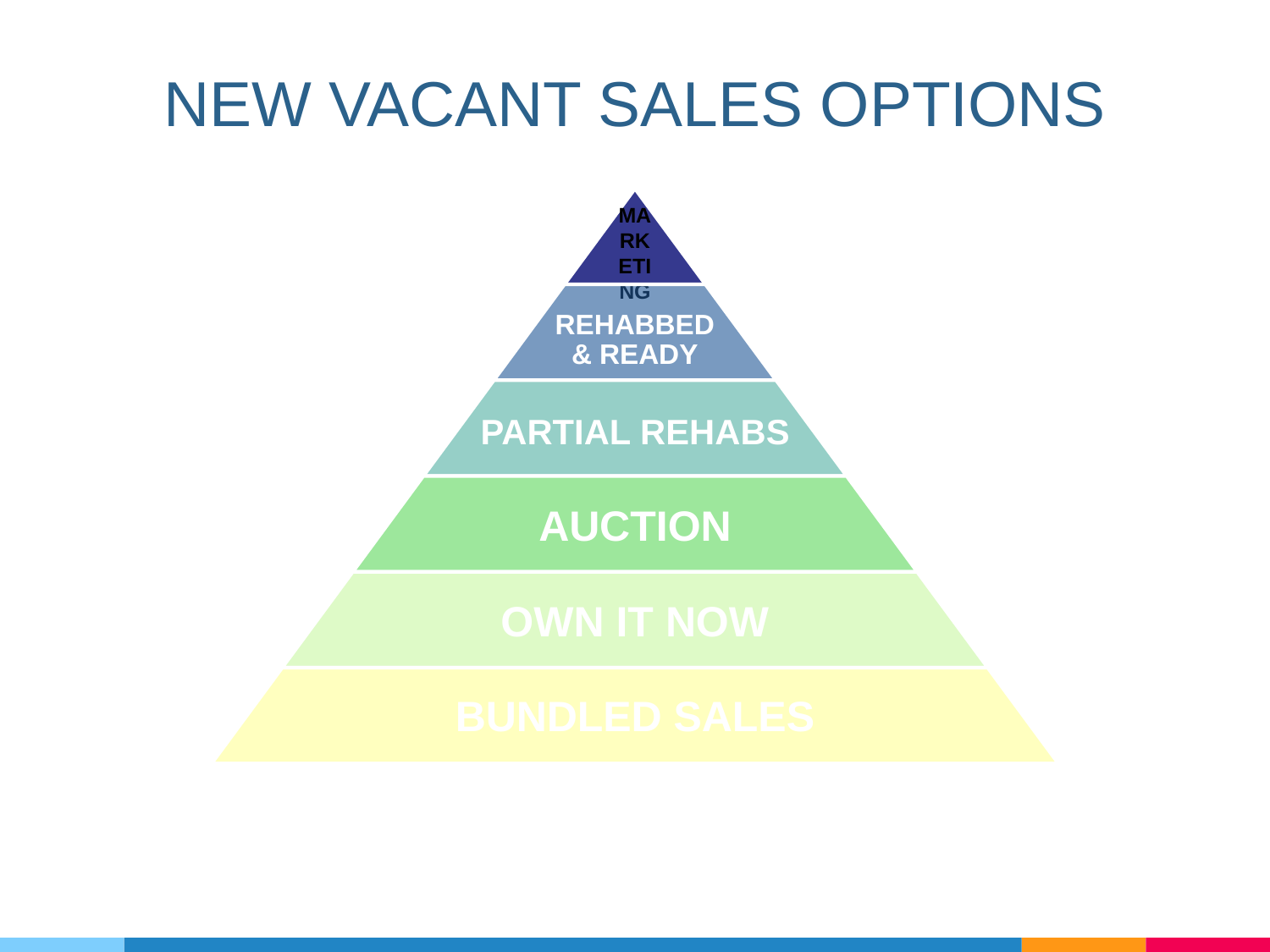

NEW VACANT SALES OPTIONS
MARKETING
REHABBED & READY
PARTIAL REHABS
AUCTION
OWN IT NOW
BUNDLED SALES